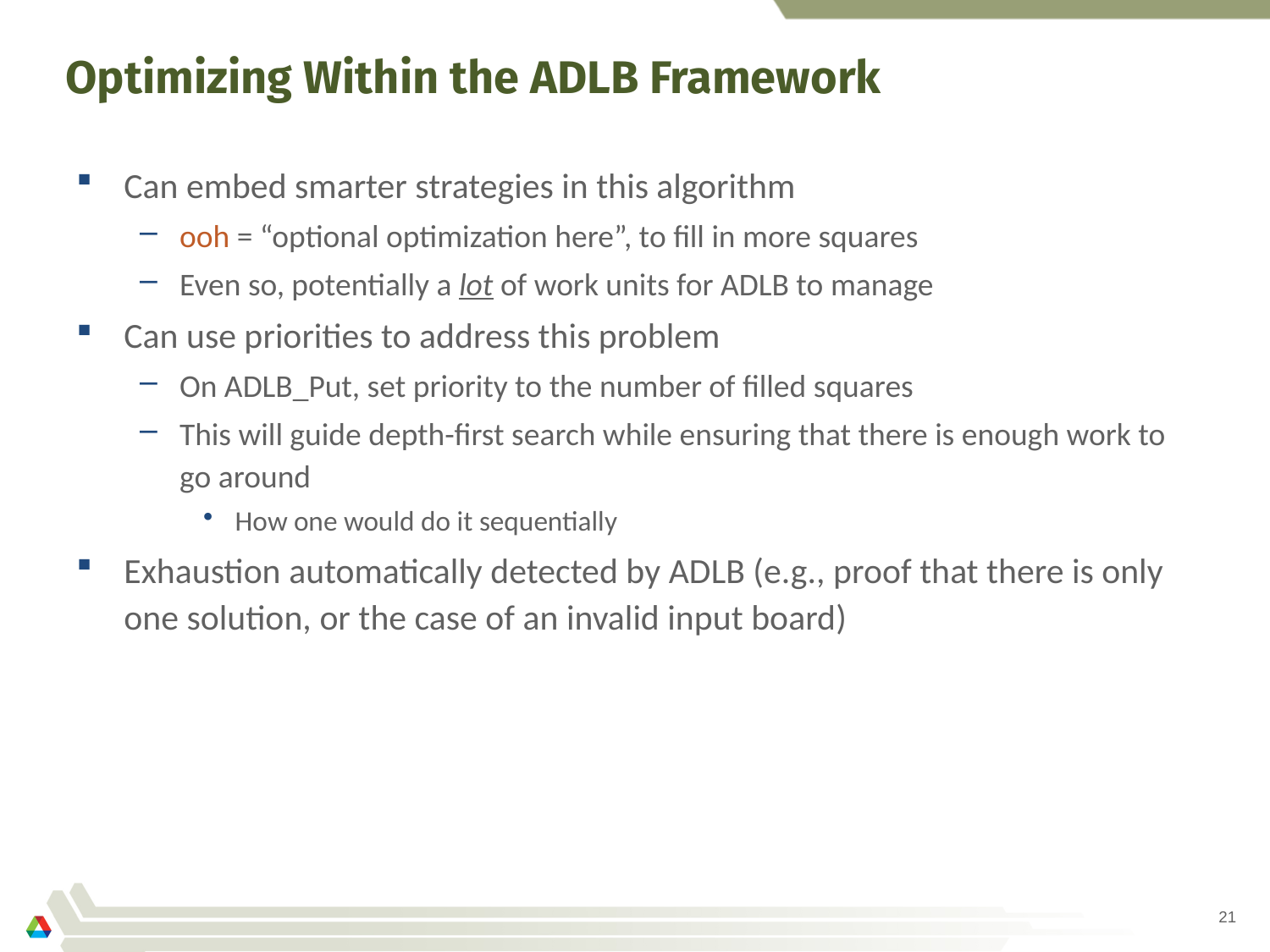

# Optimizing Within the ADLB Framework
Can embed smarter strategies in this algorithm
ooh = “optional optimization here”, to fill in more squares
Even so, potentially a lot of work units for ADLB to manage
Can use priorities to address this problem
On ADLB_Put, set priority to the number of filled squares
This will guide depth-first search while ensuring that there is enough work to go around
How one would do it sequentially
Exhaustion automatically detected by ADLB (e.g., proof that there is only one solution, or the case of an invalid input board)
21